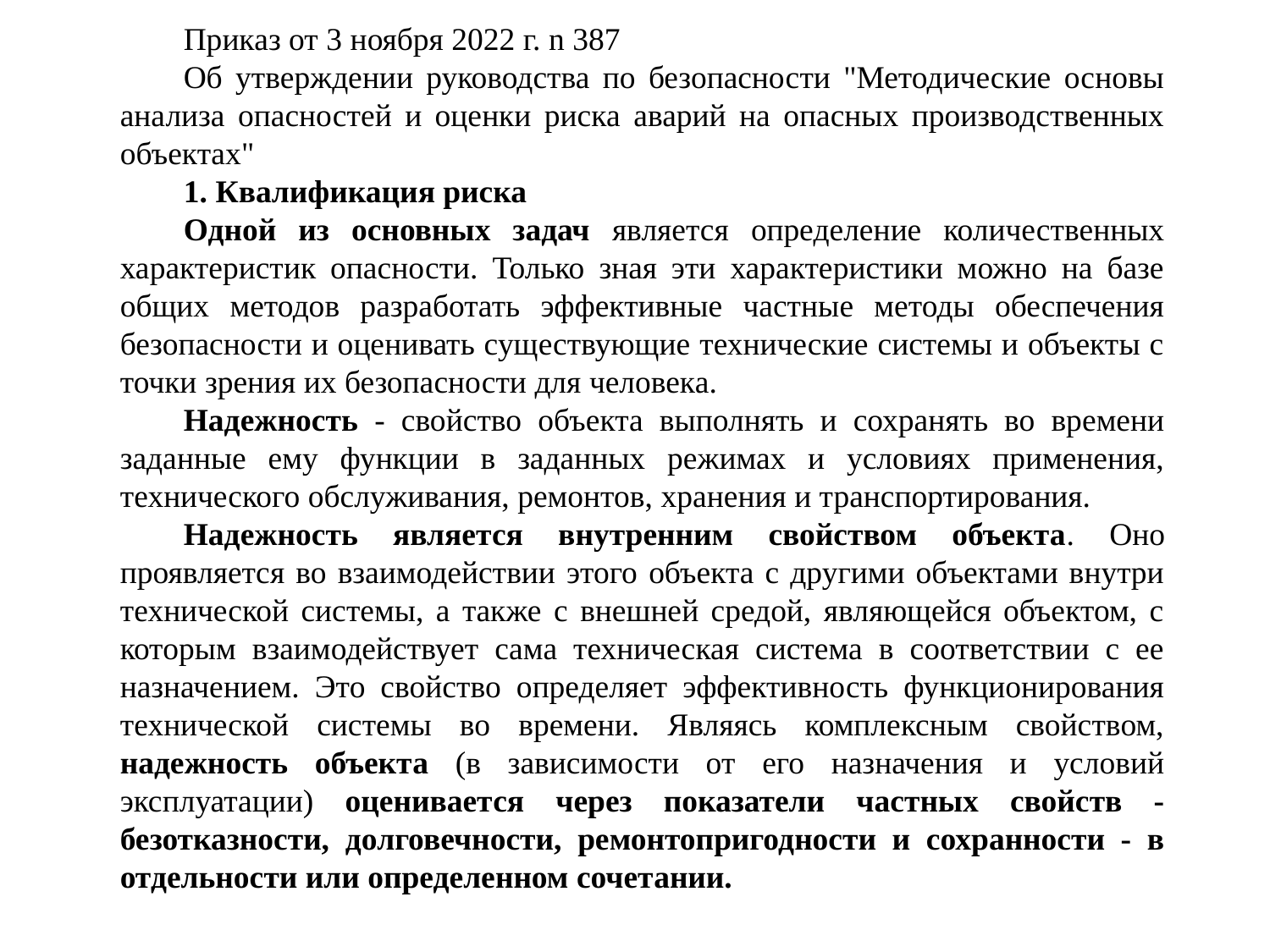

Приказ от 3 ноября 2022 г. n 387
Об утверждении руководства по безопасности "Методические основы анализа опасностей и оценки риска аварий на опасных производственных объектах"
1. Квалификация риска
Одной из основных задач является определение количественных характеристик опасности. Только зная эти характеристики можно на базе общих методов разработать эффективные частные методы обеспечения безопасности и оценивать существующие технические системы и объекты с точки зрения их безопасности для человека.
Надежность - свойство объекта выполнять и сохранять во времени заданные ему функции в заданных режимах и условиях применения, технического обслуживания, ремонтов, хранения и транспортирования.
Надежность является внутренним свойством объекта. Оно проявляется во взаимодействии этого объекта с другими объектами внутри технической системы, а также с внешней средой, являющейся объектом, с которым взаимодействует сама техническая система в соответствии с ее назначением. Это свойство определяет эффективность функционирования технической системы во времени. Являясь комплексным свойством, надежность объекта (в зависимости от его назначения и условий эксплуатации) оценивается через показатели частных свойств - безотказности, долговечности, ремонтопригодности и сохранности - в отдельности или определенном сочетании.